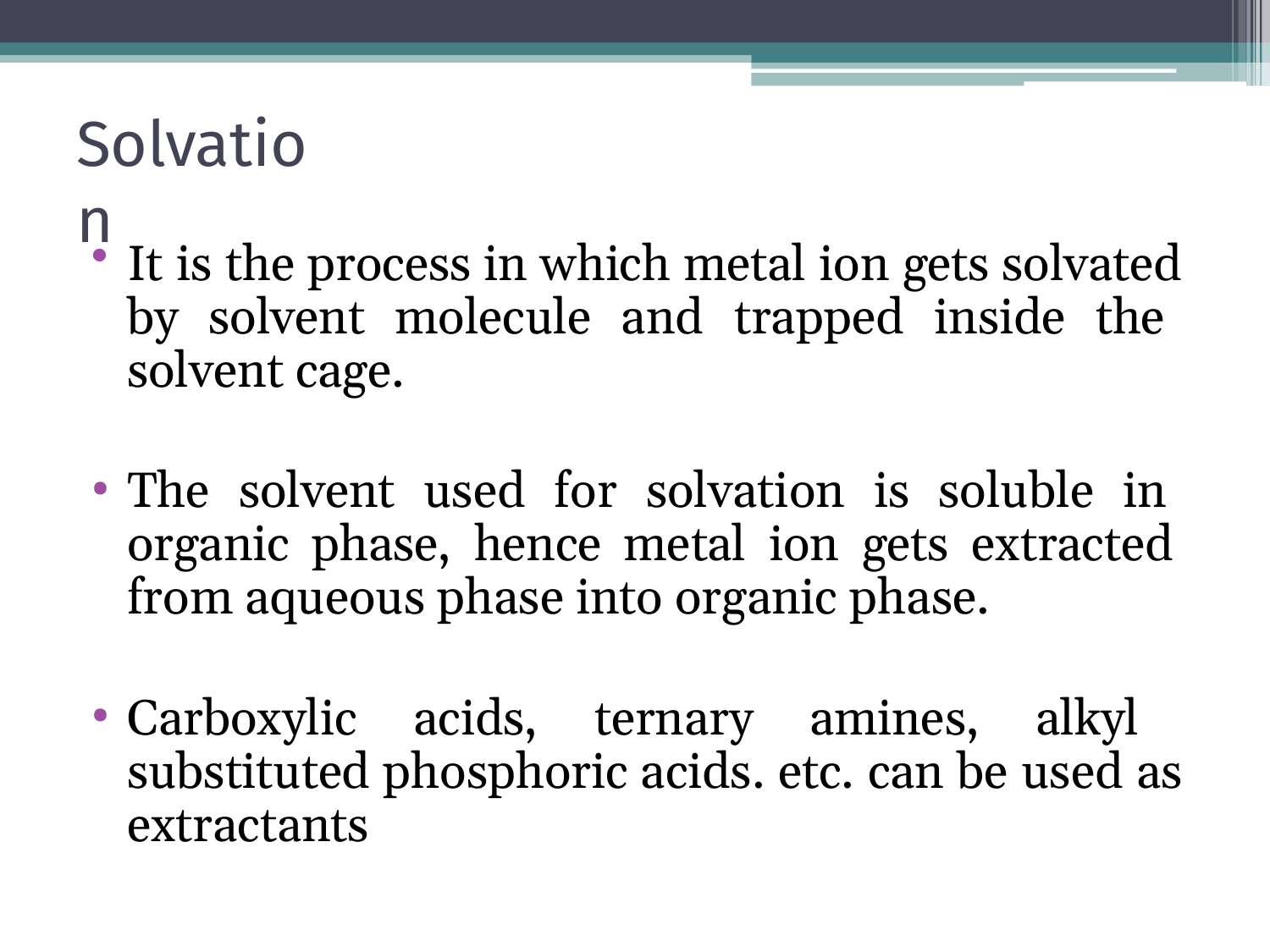

# Solvation
It is the process in which metal ion gets solvated  by solvent molecule and trapped inside the  solvent cage.

The solvent used for solvation is soluble in  organic phase, hence metal ion gets extracted  from aqueous phase into organic phase.

Carboxylic acids, ternary amines, alkyl  substituted phosphoric acids. etc. can be used as  extractants